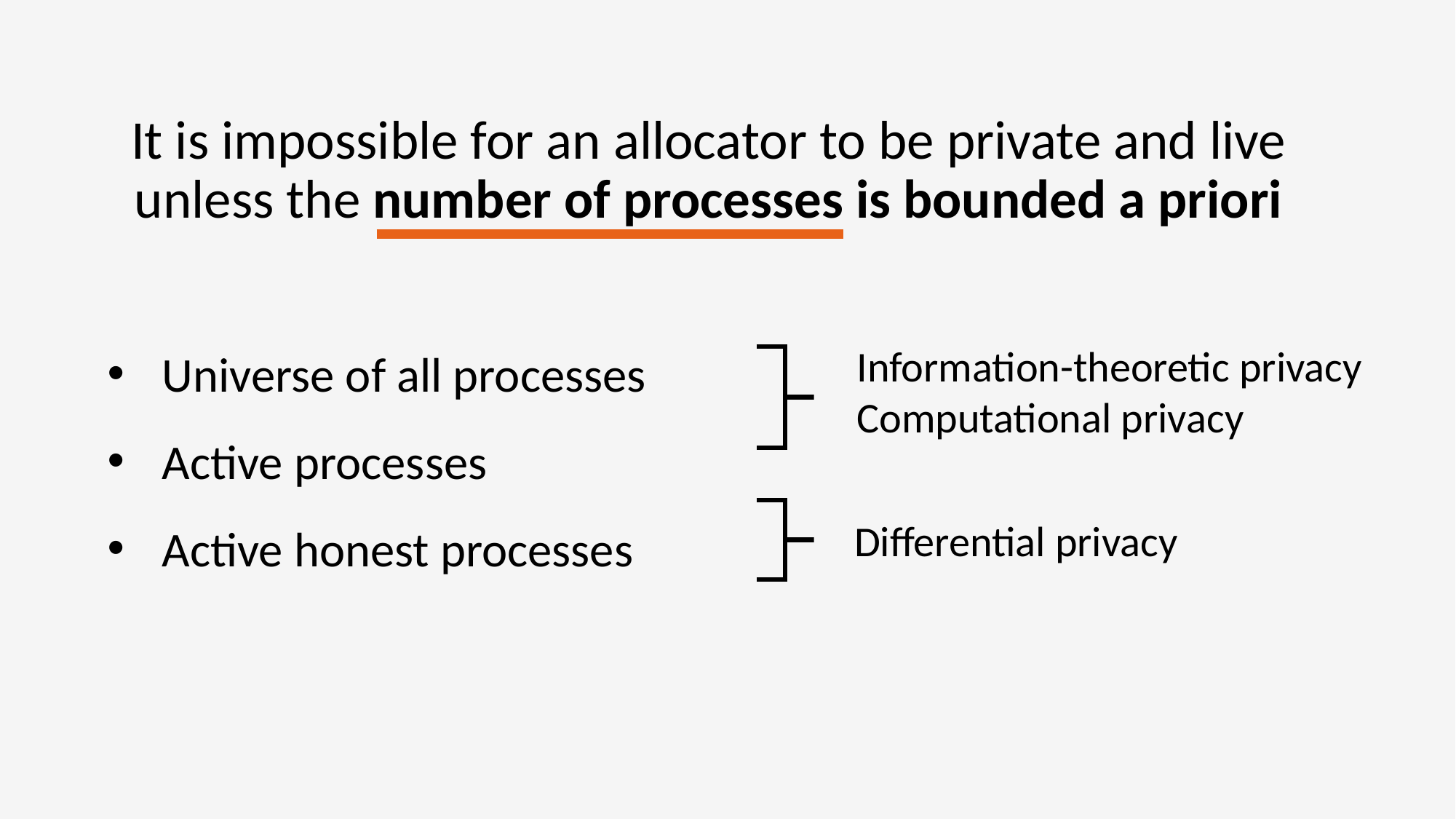

It is impossible for an allocator to be private and live unless the number of processes is bounded a priori
Universe of all processes
Active processes
Active honest processes
Information-theoretic privacy
Computational privacy

Differential privacy